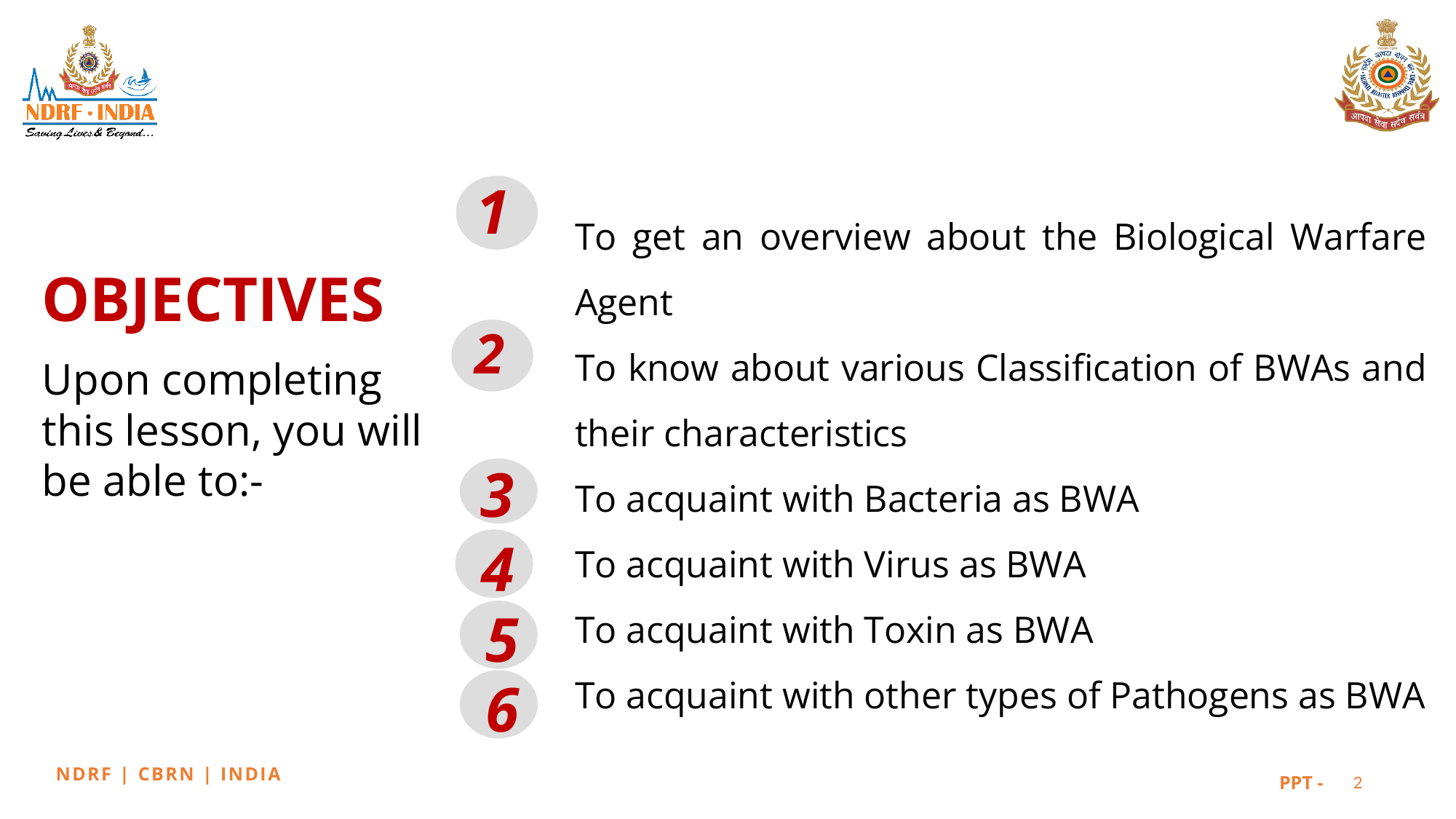

OBJECTIVES
1

To get an overview about the Biological Warfare Agent
To know about various Classification of BWAs and their characteristics
To acquaint with Bacteria as BWA
To acquaint with Virus as BWA
To acquaint with Toxin as BWA
To acquaint with other types of Pathogens as BWA

Upon completing this lesson, you will be able to:-
2

3

4

5

6

2